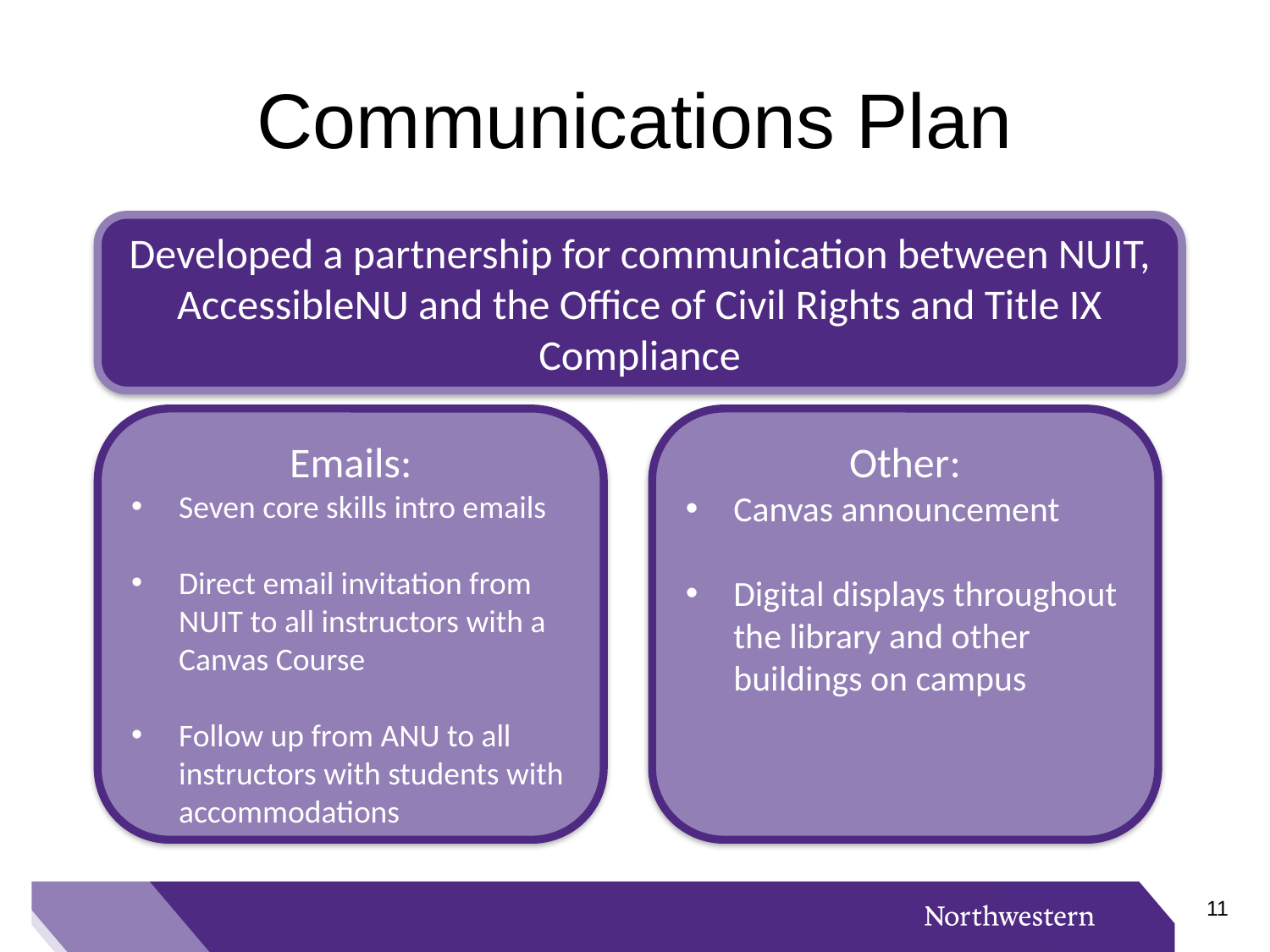

# Communications Plan
Developed a partnership for communication between NUIT, AccessibleNU and the Office of Civil Rights and Title IX Compliance
Emails:
Seven core skills intro emails

Direct email invitation from NUIT to all instructors with a Canvas Course

Follow up from ANU to all instructors with students with accommodations
Other:
Canvas announcement

Digital displays throughout the library and other buildings on campus
11